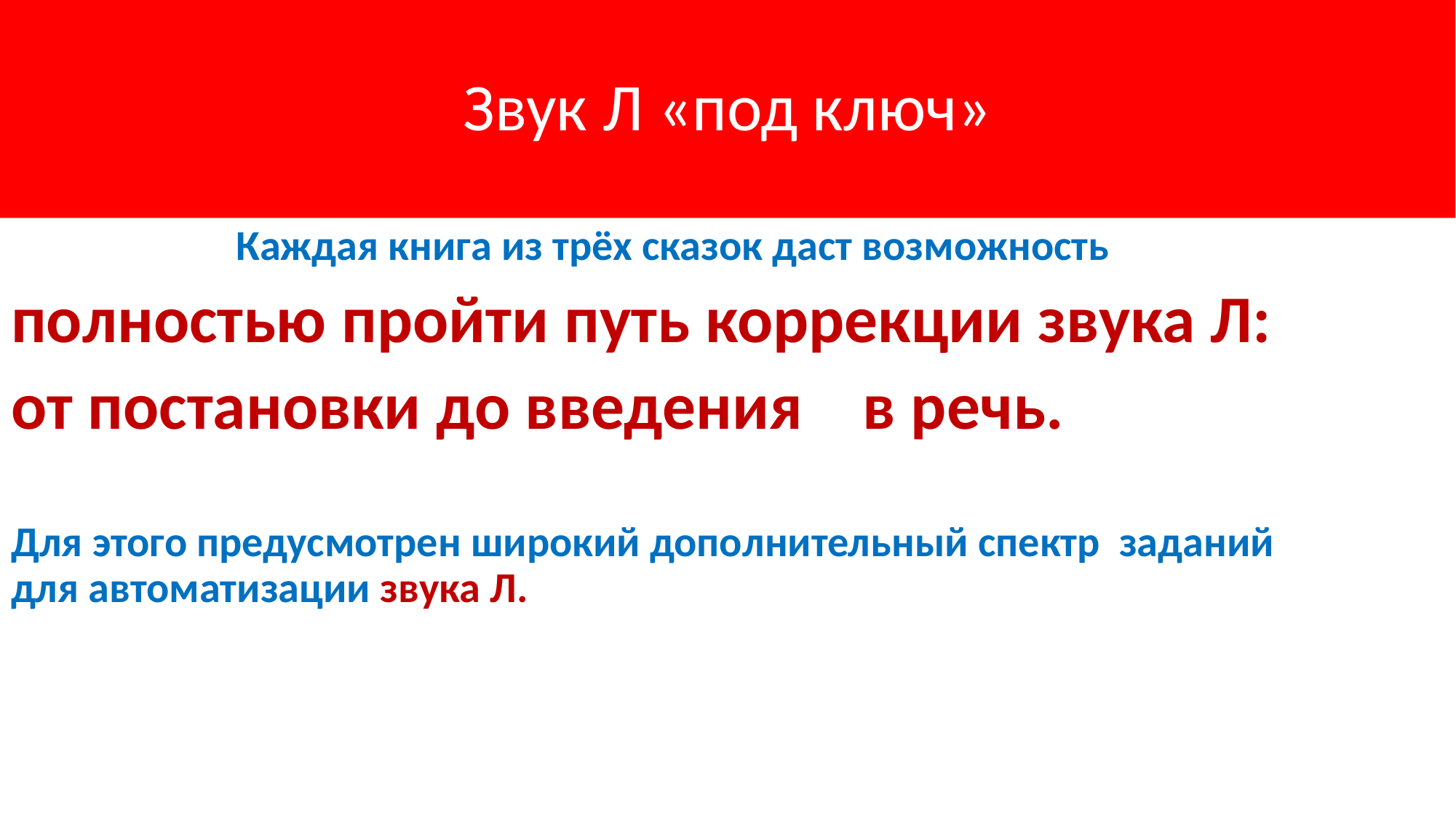

# Звук Л «под ключ»
Каждая книга из трёх сказок даст возможность
полностью пройти путь коррекции звука Л:
от постановки до введения    в речь.

Для этого предусмотрен широкий дополнительный спектр  заданий для автоматизации звука Л.